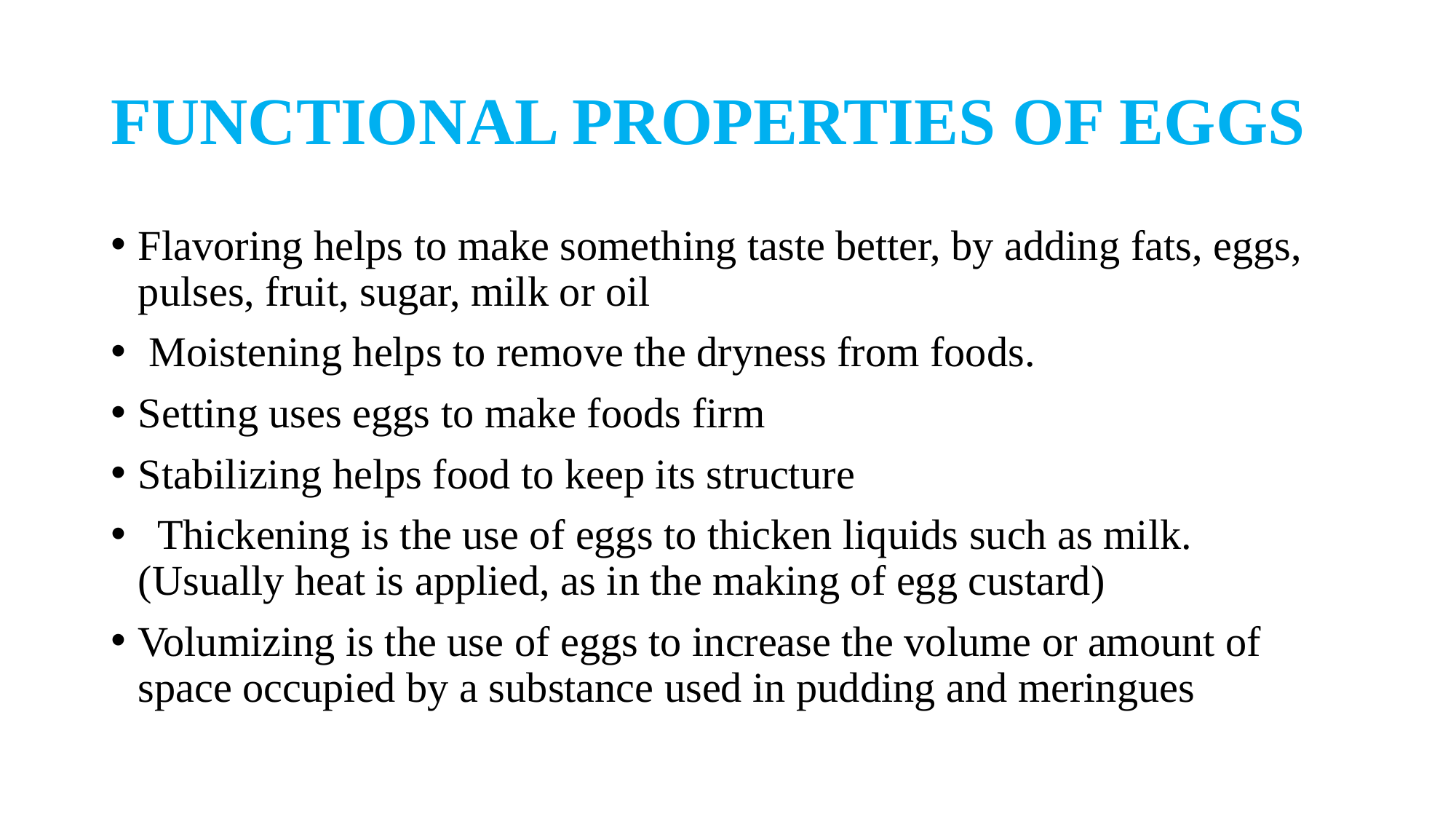

# FUNCTIONAL PROPERTIES OF EGGS
Flavoring helps to make something taste better, by adding fats, eggs, pulses, fruit, sugar, milk or oil
 Moistening helps to remove the dryness from foods.
Setting uses eggs to make foods firm
Stabilizing helps food to keep its structure
  Thickening is the use of eggs to thicken liquids such as milk. (Usually heat is applied, as in the making of egg custard)
Volumizing is the use of eggs to increase the volume or amount of space occupied by a substance used in pudding and meringues